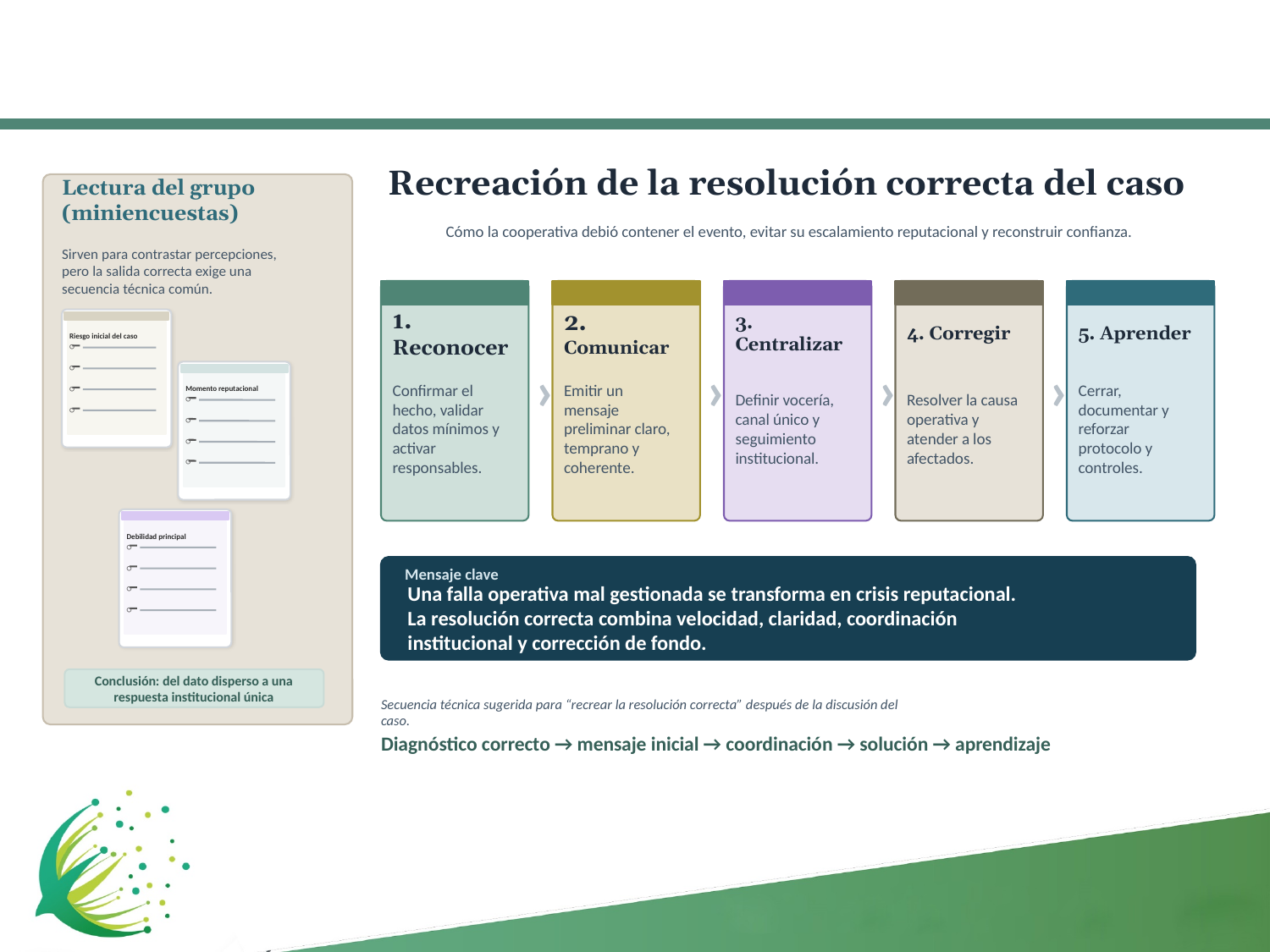

Recreación de la resolución correcta del caso
Lectura del grupo
(miniencuestas)

Cómo la cooperativa debió contener el evento, evitar su escalamiento reputacional y reconstruir confianza.
Sirven para contrastar percepciones,
pero la salida correcta exige una
secuencia técnica común.

1.
Reconocer
2.
Comunicar
3.
Centralizar
4. Corregir
5. Aprender

Riesgo inicial del caso
○

○

›
›
›
›

Confirmar el
hecho, validar
datos mínimos y
activar
responsables.
Emitir un
mensaje
preliminar claro,
temprano y
coherente.
Definir vocería,
canal único y
seguimiento
institucional.
Resolver la causa
operativa y
atender a los
afectados.
Cerrar,
documentar y
reforzar
protocolo y
controles.
Momento reputacional
○

○

○

○

○

○

Debilidad principal
○

○
Mensaje clave

○

Una falla operativa mal gestionada se transforma en crisis reputacional.
La resolución correcta combina velocidad, claridad, coordinación
institucional y corrección de fondo.
○

Conclusión: del dato disperso a una
respuesta institucional única
Secuencia técnica sugerida para “recrear la resolución correcta” después de la discusión del
caso.
Diagnóstico correcto → mensaje inicial → coordinación → solución → aprendizaje